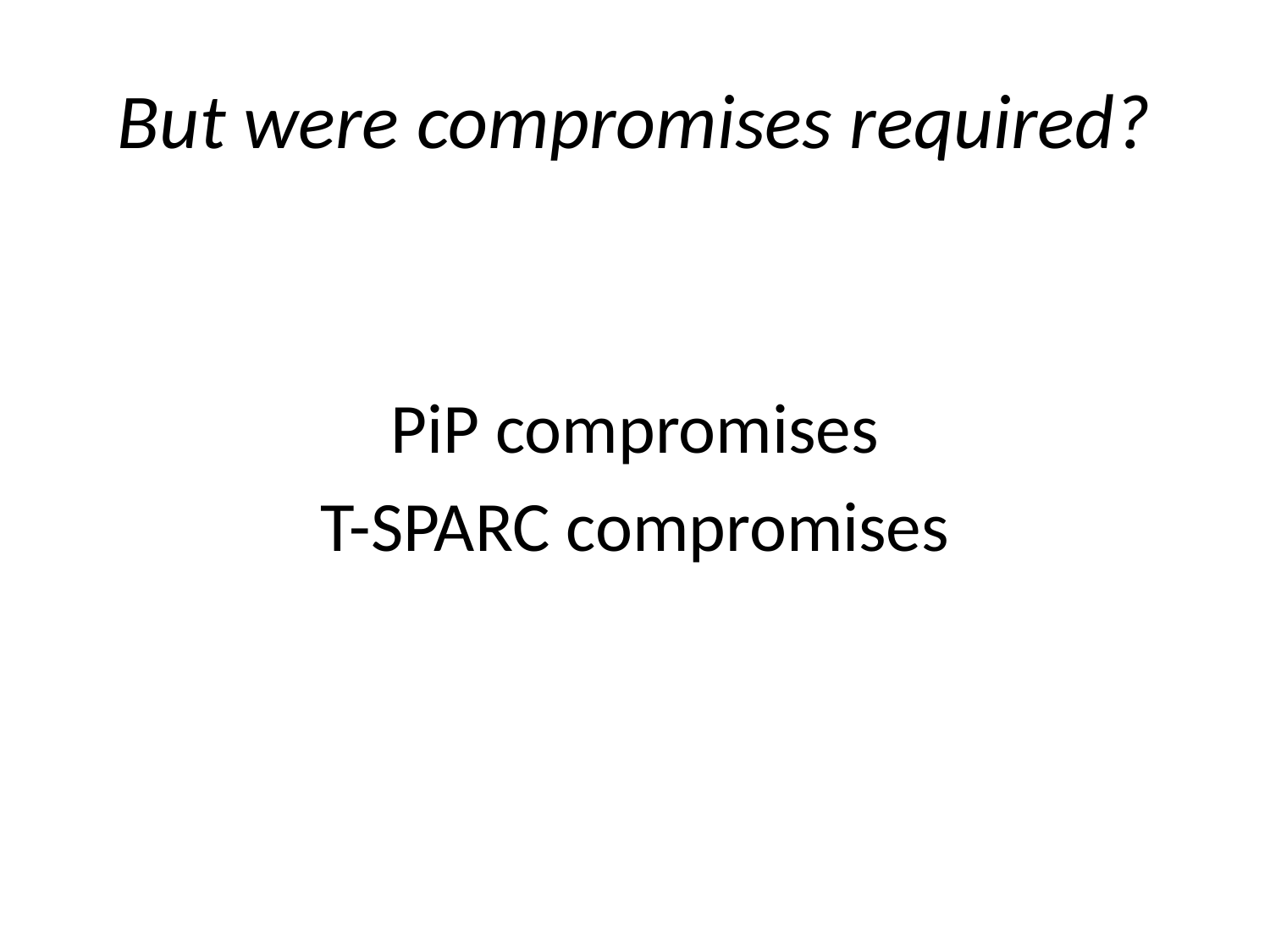

# But were compromises required?
PiP compromises
T-SPARC compromises